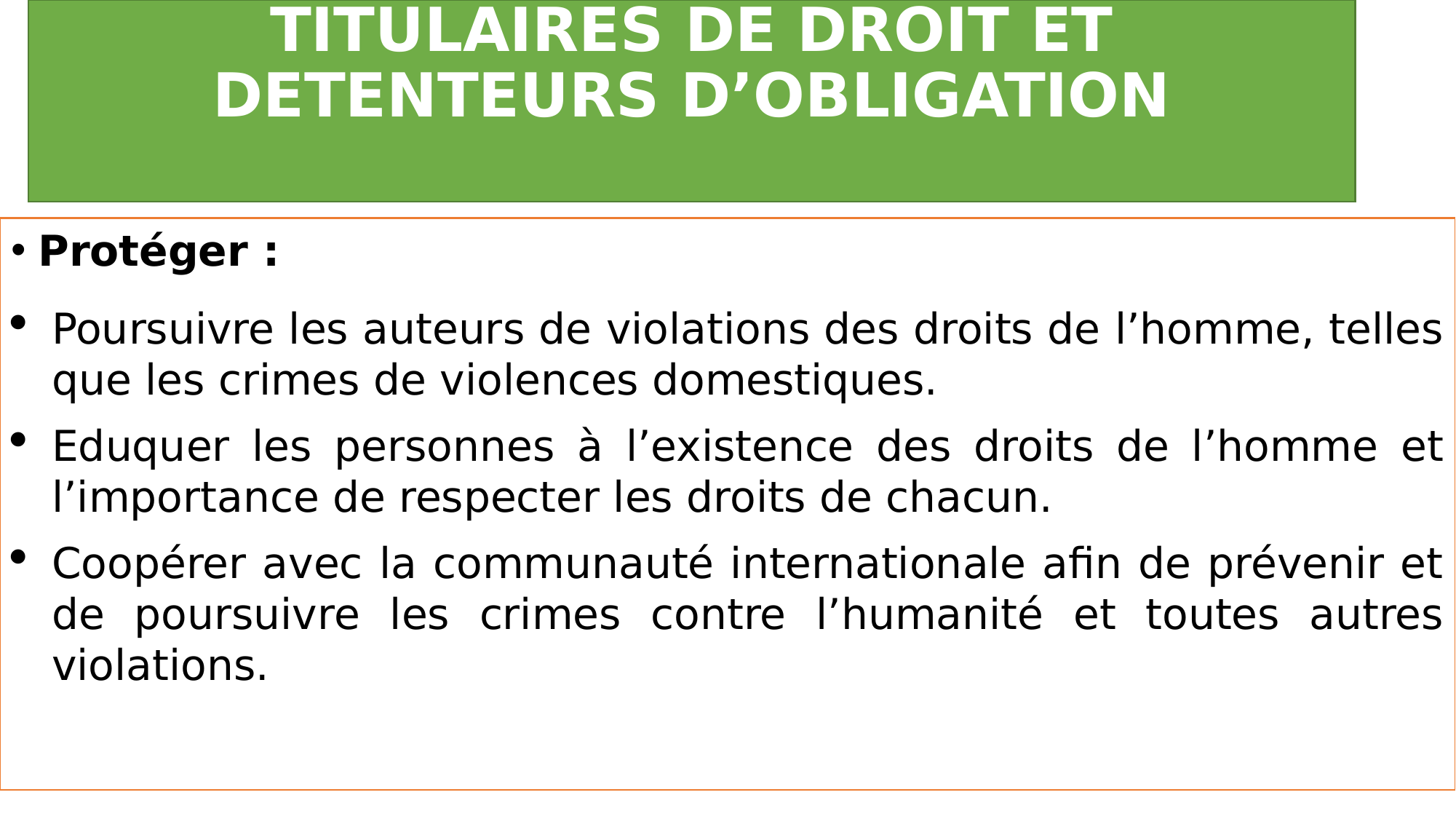

# TITULAIRES DE DROIT ET DETENTEURS D’OBLIGATION
Protéger :
Poursuivre les auteurs de violations des droits de l’homme, telles que les crimes de violences domestiques.
Eduquer les personnes à l’existence des droits de l’homme et l’importance de respecter les droits de chacun.
Coopérer avec la communauté internationale afin de prévenir et de poursuivre les crimes contre l’humanité et toutes autres violations.